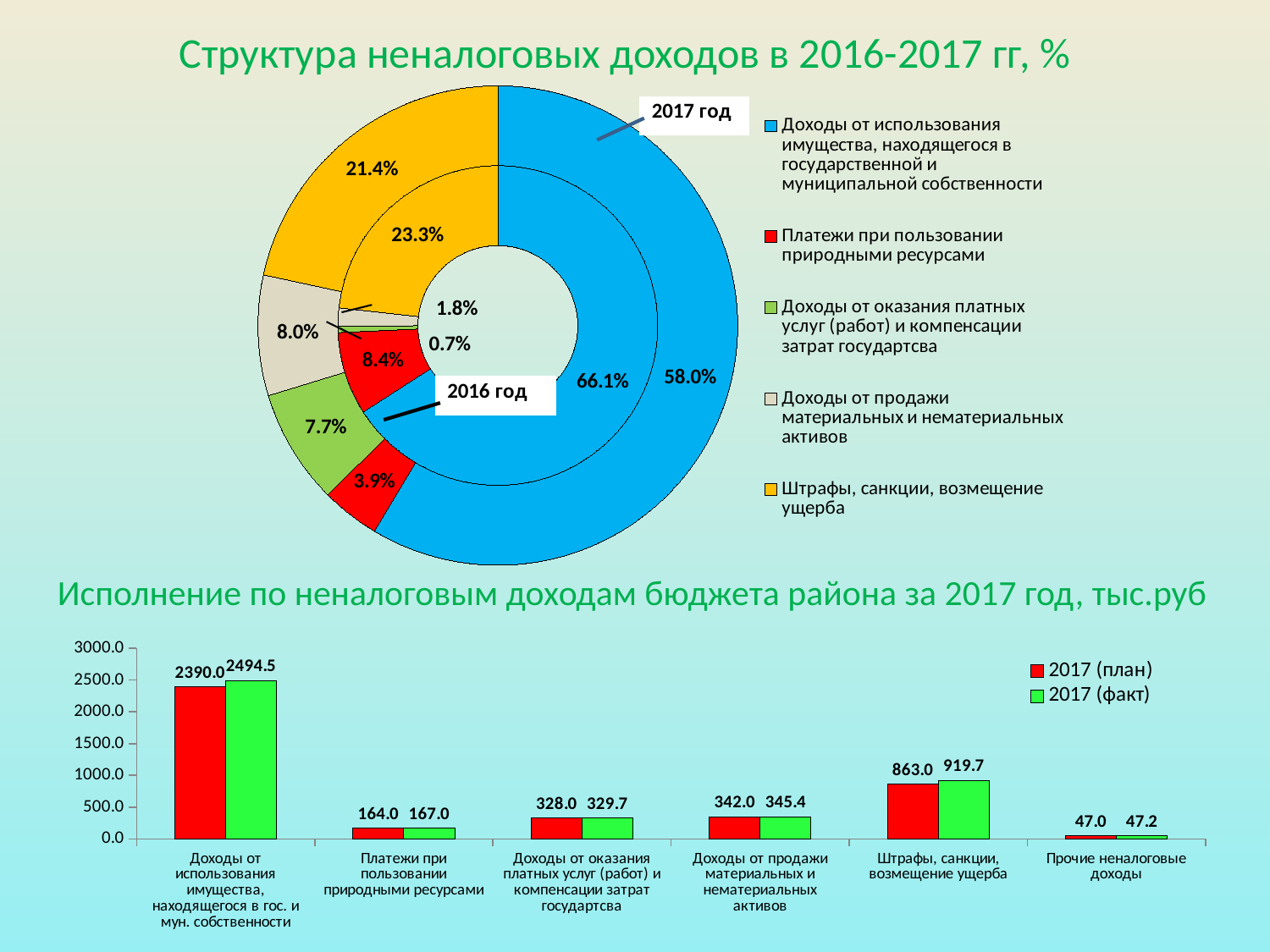

# Структура неналоговых доходов в 2016-2017 гг, %

### Chart

| Category | 2016 (отчет) | 2017 (факт) |
|---|---|---|
| Доходы от использования имущества, находящегося в государственной и муниципальной собственности | 0.6613602193331565 | 0.5796444754269781 |
| Платежи при пользовании природными ресурсами | 0.08395241885557621 | 0.0388056233298478 |
| Доходы от оказания платных услуг (работ) и компенсации затрат государтсва | 0.006677279561333688 | 0.0766120599512025 |
| Доходы от продажи материальных и нематериальных активов | 0.01821880251171841 | 0.08026025328221215 |
| Штрафы, санкции, возмещение ущерба | 0.23312991951888218 | 0.21370977111653305 |
Исполнение по неналоговым доходам бюджета района за 2017 год, тыс.руб

### Chart

| Category | 2017 (план) | 2017 (факт) |
|---|---|---|
| Доходы от использования имущества, находящегося в гос. и мун. собственности | 2390.0 | 2494.5 |
| Платежи при пользовании природными ресурсами | 164.0 | 167.0 |
| Доходы от оказания платных услуг (работ) и компенсации затрат государтсва | 328.0 | 329.7 |
| Доходы от продажи материальных и нематериальных активов | 342.0 | 345.4 |
| Штрафы, санкции, возмещение ущерба | 863.0 | 919.7 |
| Прочие неналоговые доходы | 47.0 | 47.2 |